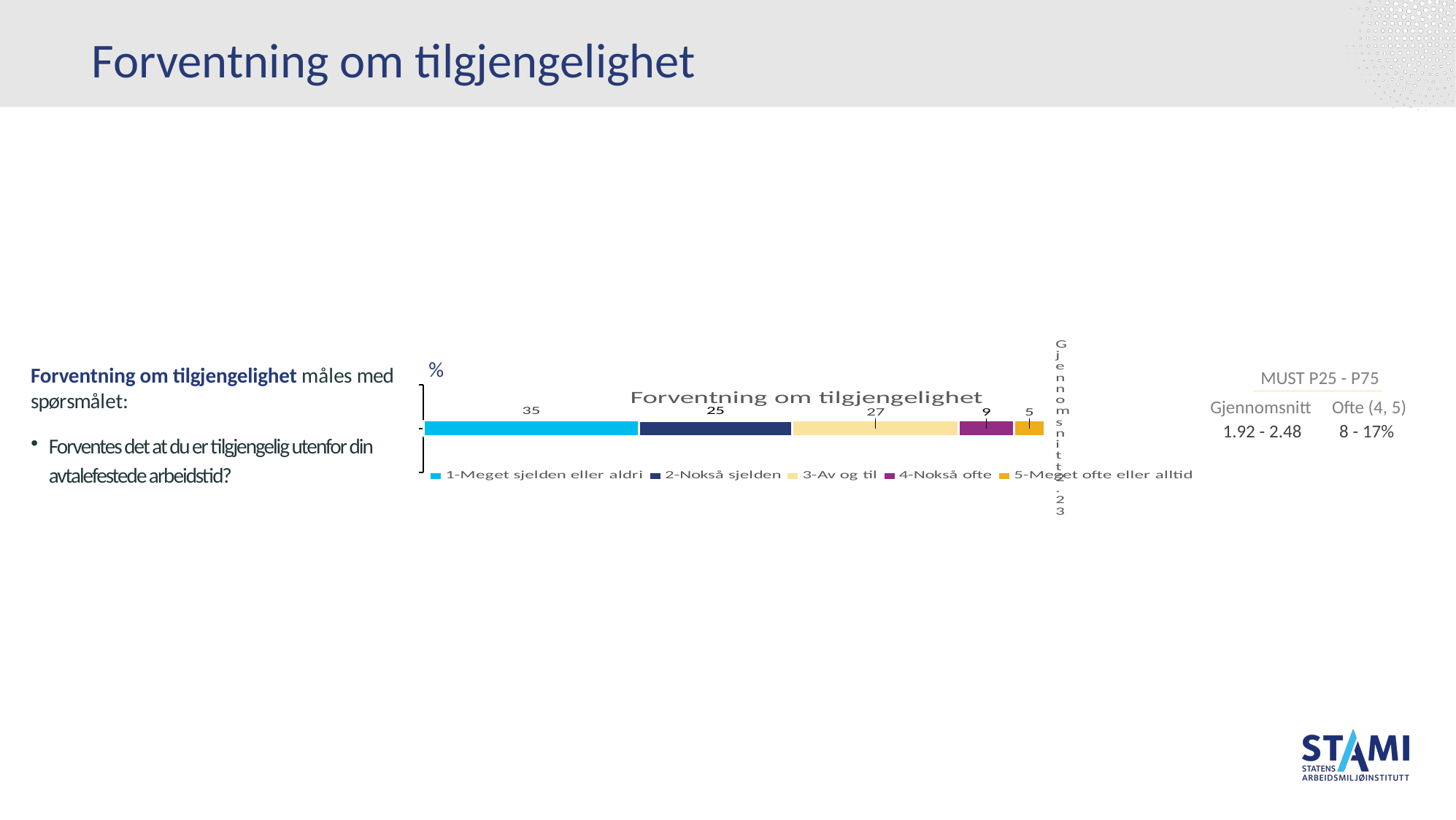

# Forventning om tilgjengelighet

### Chart: Forventning om tilgjengelighet

| Category | 1-Meget sjelden eller aldri | 2-Nokså sjelden | 3-Av og til | 4-Nokså ofte | 5-Meget ofte eller alltid |
|---|---|---|---|---|---|
| Gjennomsnitt
2.23 | 35.0 | 25.0 | 27.0 | 9.0 | 5.0 |
%
Forventning om tilgjengelighet måles med spørsmålet:
Forventes det at du er tilgjengelig utenfor din avtalefestede arbeidstid?
            MUST P25 - P75

Gjennomsnitt     Ofte (4, 5)
   1.92 - 2.48         8 - 17%